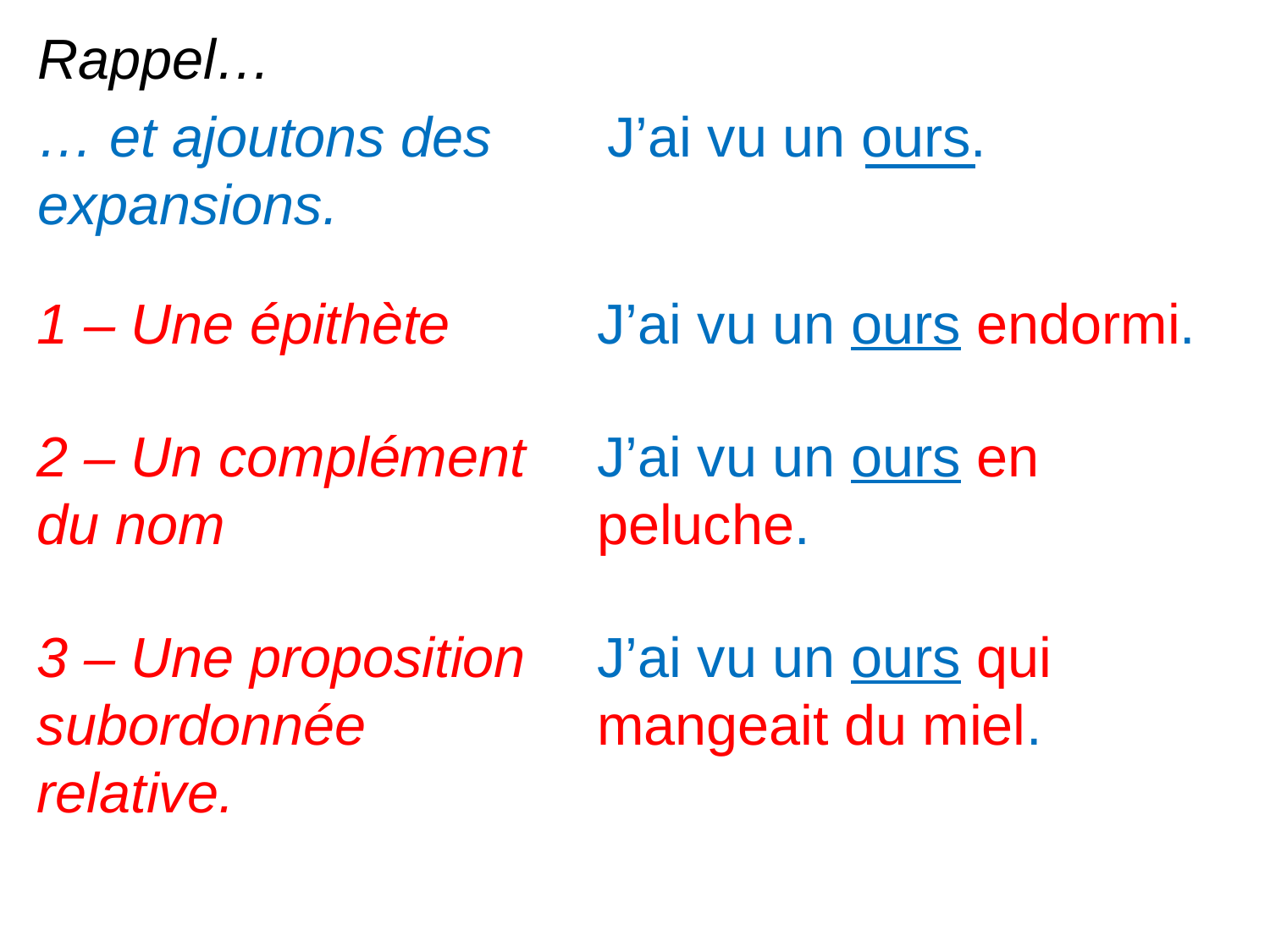

Rappel…
J’ai vu un ours.
… et ajoutons des expansions.
J’ai vu un ours endormi.
1 – Une épithète
J’ai vu un ours en peluche.
2 – Un complément du nom
J’ai vu un ours qui mangeait du miel.
3 – Une proposition subordonnée relative.